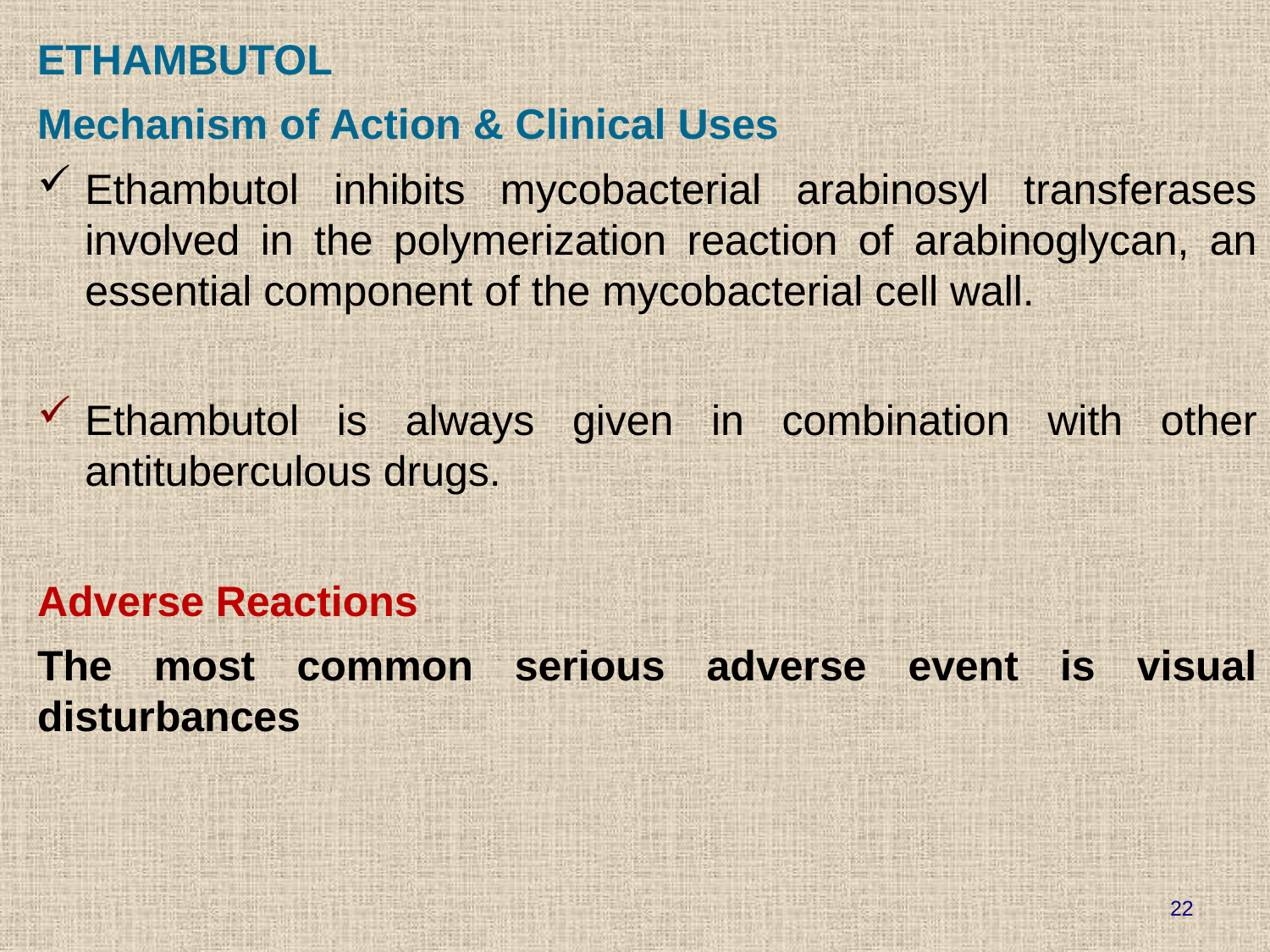

ETHAMBUTOL
Mechanism of Action & Clinical Uses
Ethambutol inhibits mycobacterial arabinosyl transferases involved in the polymerization reaction of arabinoglycan, an essential component of the mycobacterial cell wall.

Ethambutol is always given in combination with other antituberculous drugs.

Adverse Reactions
The most common serious adverse event is visual disturbances

22